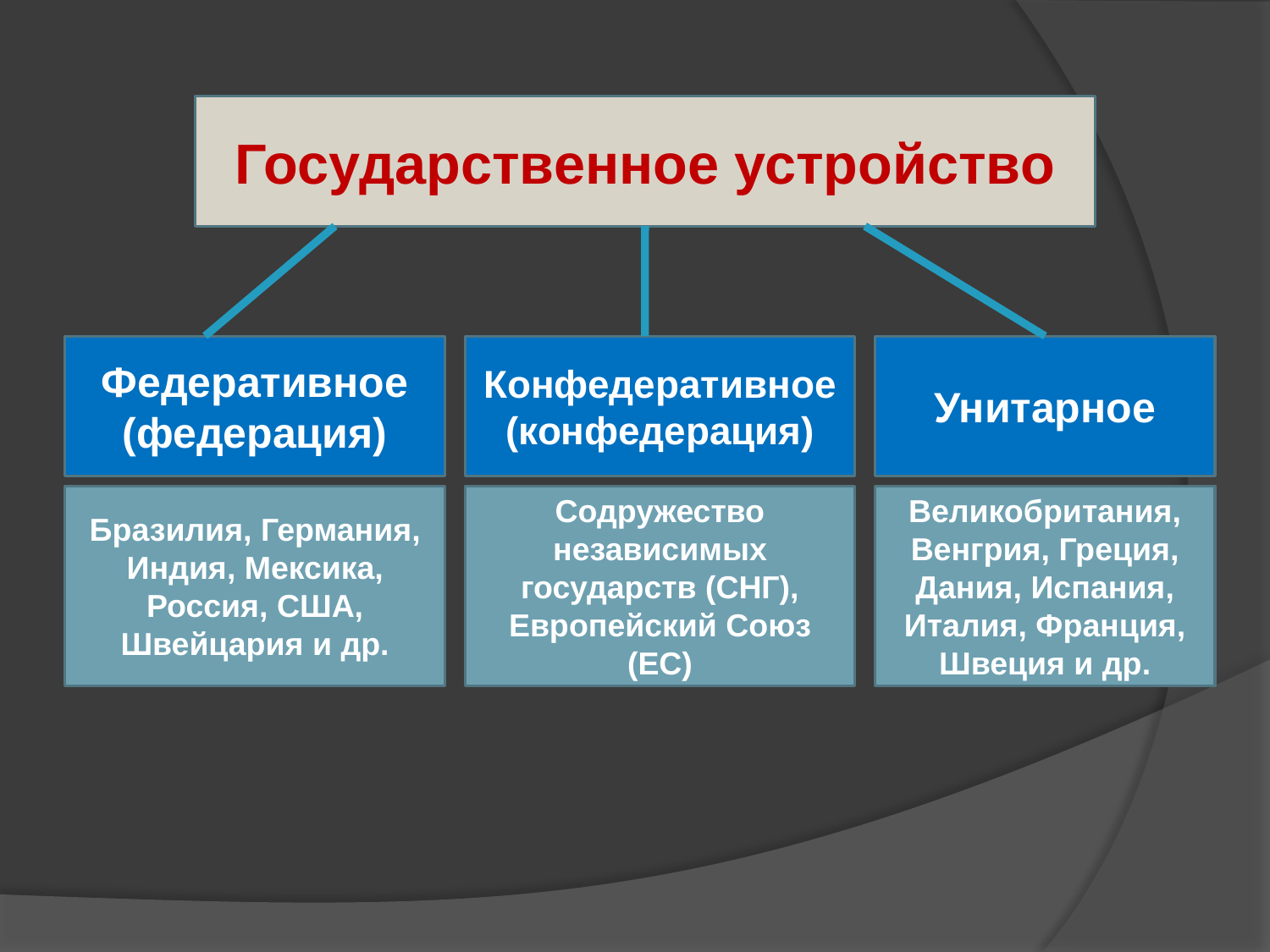

#
Государственное устройство

Федеративное
(федерация)
Конфедеративное
(конфедерация)
Унитарное
Бразилия, Германия, Индия, Мексика, Россия, США, Швейцария и др.
Содружество независимых государств (СНГ), Европейский Союз (ЕС)
Великобритания, Венгрия, Греция, Дания, Испания, Италия, Франция, Швеция и др.